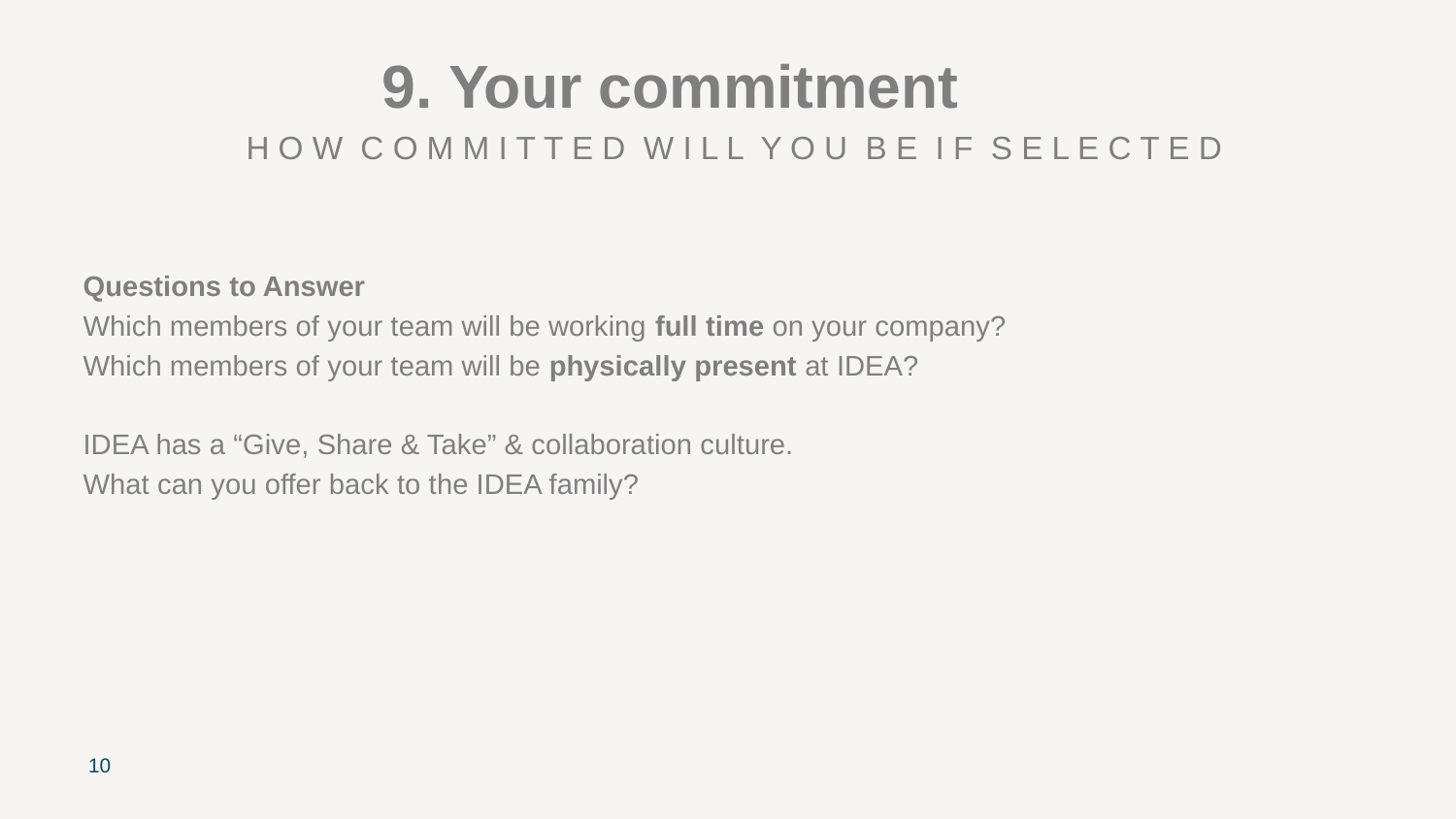

# 9. Your commitment
H O W  C O M M I T T E D  W I L L  Y O U  B E  I F  S E L E C T E D
Questions to Answer
Which members of your team will be working full time on your company?
Which members of your team will be physically present at IDEA?

IDEA has a “Give, Share & Take” & collaboration culture.
What can you offer back to the IDEA family?
10